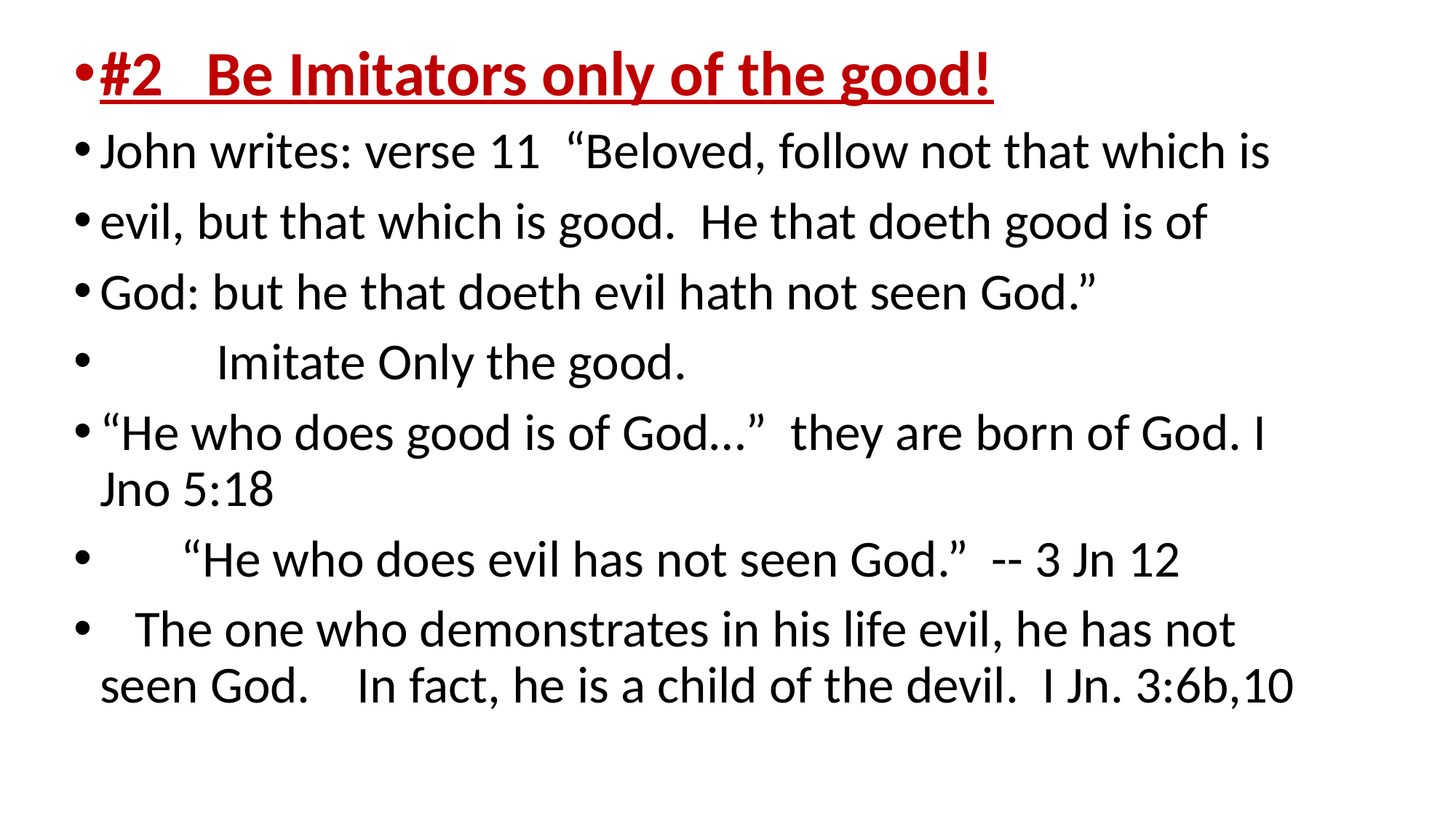

#2   Be Imitators only of the good!
John writes: verse 11  “Beloved, follow not that which is
evil, but that which is good.  He that doeth good is of
God: but he that doeth evil hath not seen God.”
          Imitate Only the good.
“He who does good is of God…”  they are born of God. I Jno 5:18
       “He who does evil has not seen God.”  -- 3 Jn 12
   The one who demonstrates in his life evil, he has not seen God.    In fact, he is a child of the devil.  I Jn. 3:6b,10